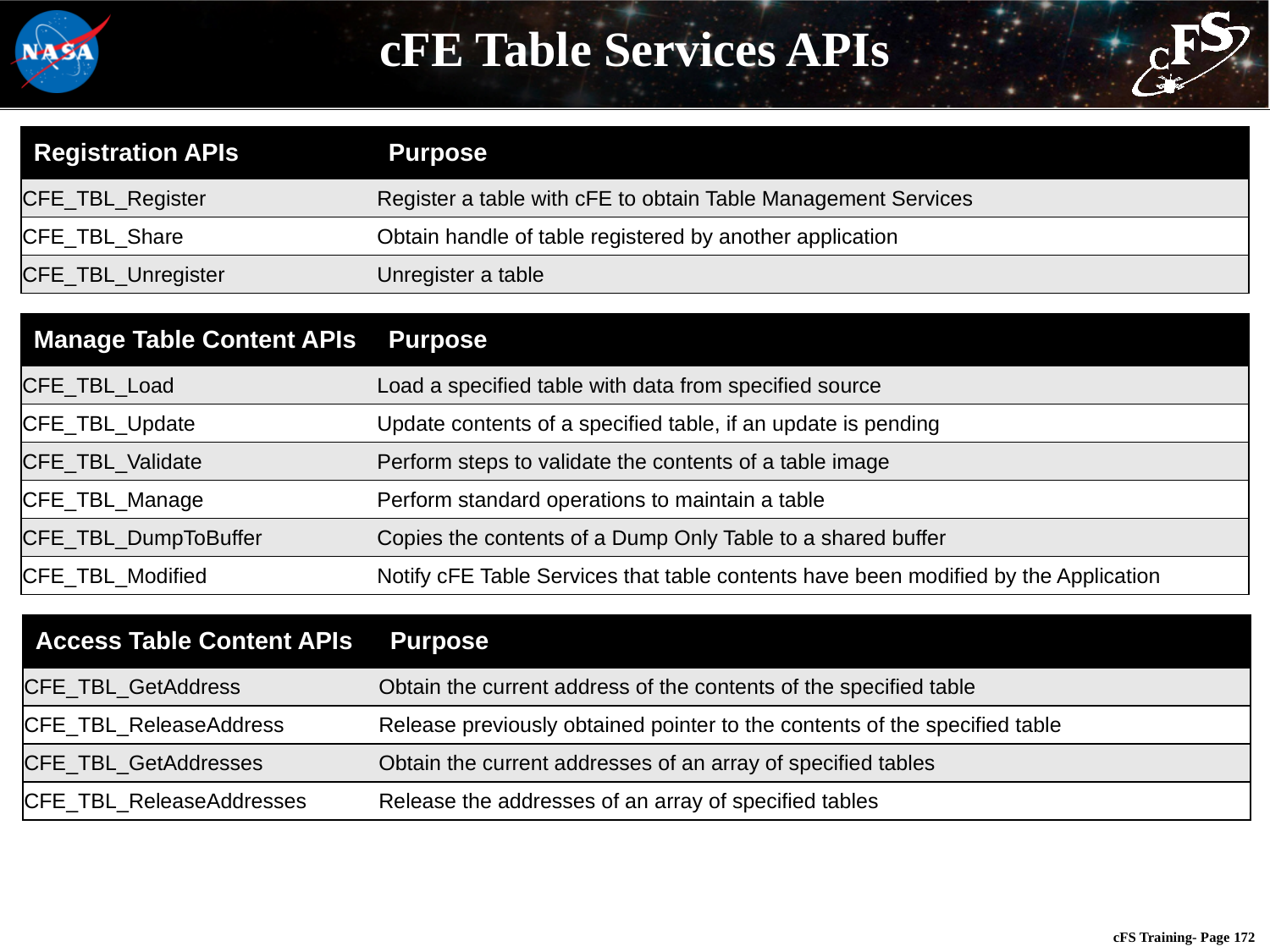

# cFE Table Services APIs
| Registration APIs | Purpose |
| --- | --- |
| CFE\_TBL\_Register | Register a table with cFE to obtain Table Management Services |
| CFE\_TBL\_Share | Obtain handle of table registered by another application |
| CFE\_TBL\_Unregister | Unregister a table |
| Manage Table Content APIs | Purpose |
| --- | --- |
| CFE\_TBL\_Load | Load a specified table with data from specified source |
| CFE\_TBL\_Update | Update contents of a specified table, if an update is pending |
| CFE\_TBL\_Validate | Perform steps to validate the contents of a table image |
| CFE\_TBL\_Manage | Perform standard operations to maintain a table |
| CFE\_TBL\_DumpToBuffer | Copies the contents of a Dump Only Table to a shared buffer |
| CFE\_TBL\_Modified | Notify cFE Table Services that table contents have been modified by the Application |
| Access Table Content APIs | Purpose |
| --- | --- |
| CFE\_TBL\_GetAddress | Obtain the current address of the contents of the specified table |
| CFE\_TBL\_ReleaseAddress | Release previously obtained pointer to the contents of the specified table |
| CFE\_TBL\_GetAddresses | Obtain the current addresses of an array of specified tables |
| CFE\_TBL\_ReleaseAddresses | Release the addresses of an array of specified tables |